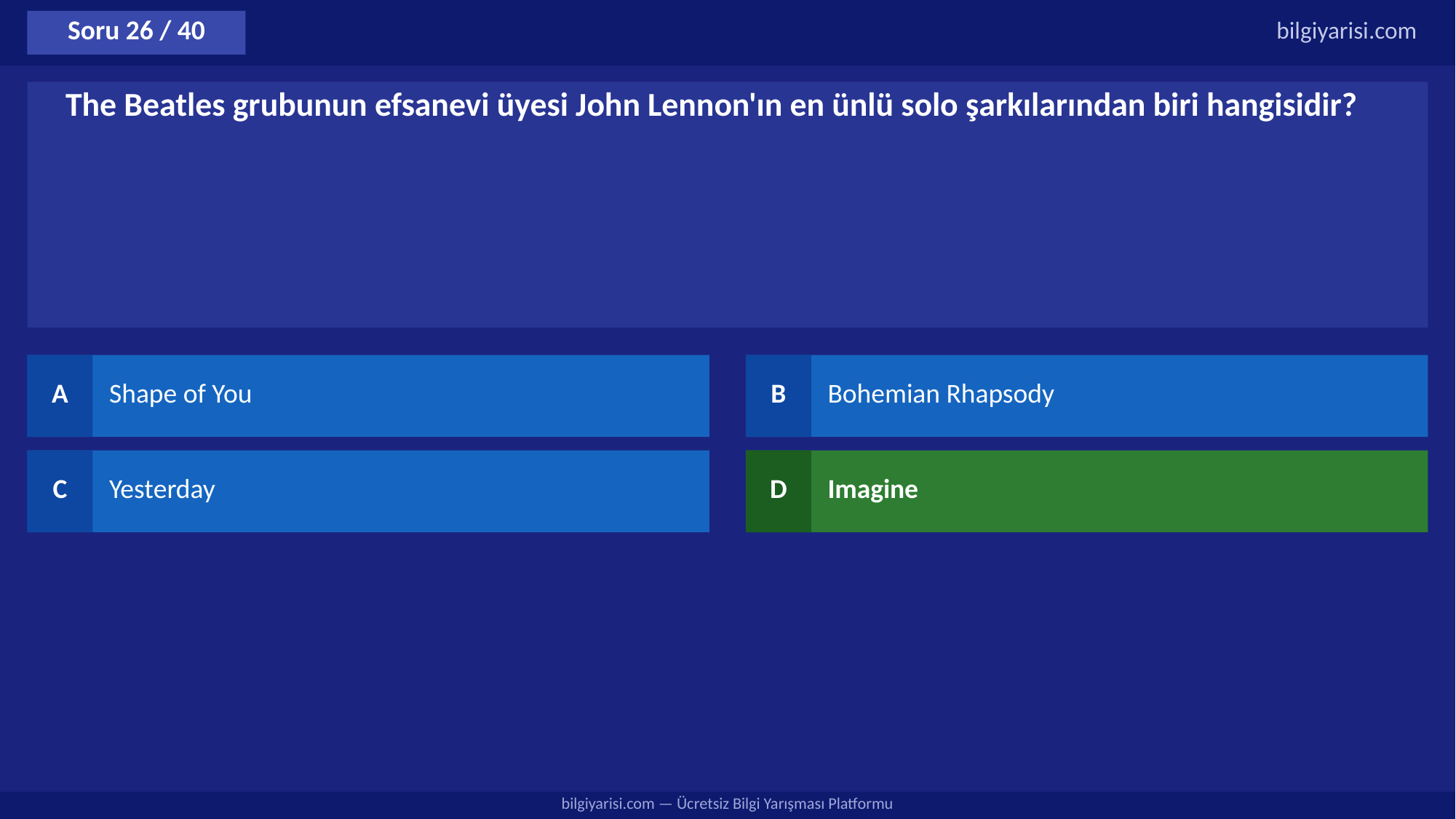

Soru 26 / 40
bilgiyarisi.com

The Beatles grubunun efsanevi üyesi John Lennon'ın en ünlü solo şarkılarından biri hangisidir?

A
Shape of You

B
Bohemian Rhapsody

C
Yesterday

D
Imagine
bilgiyarisi.com — Ücretsiz Bilgi Yarışması Platformu